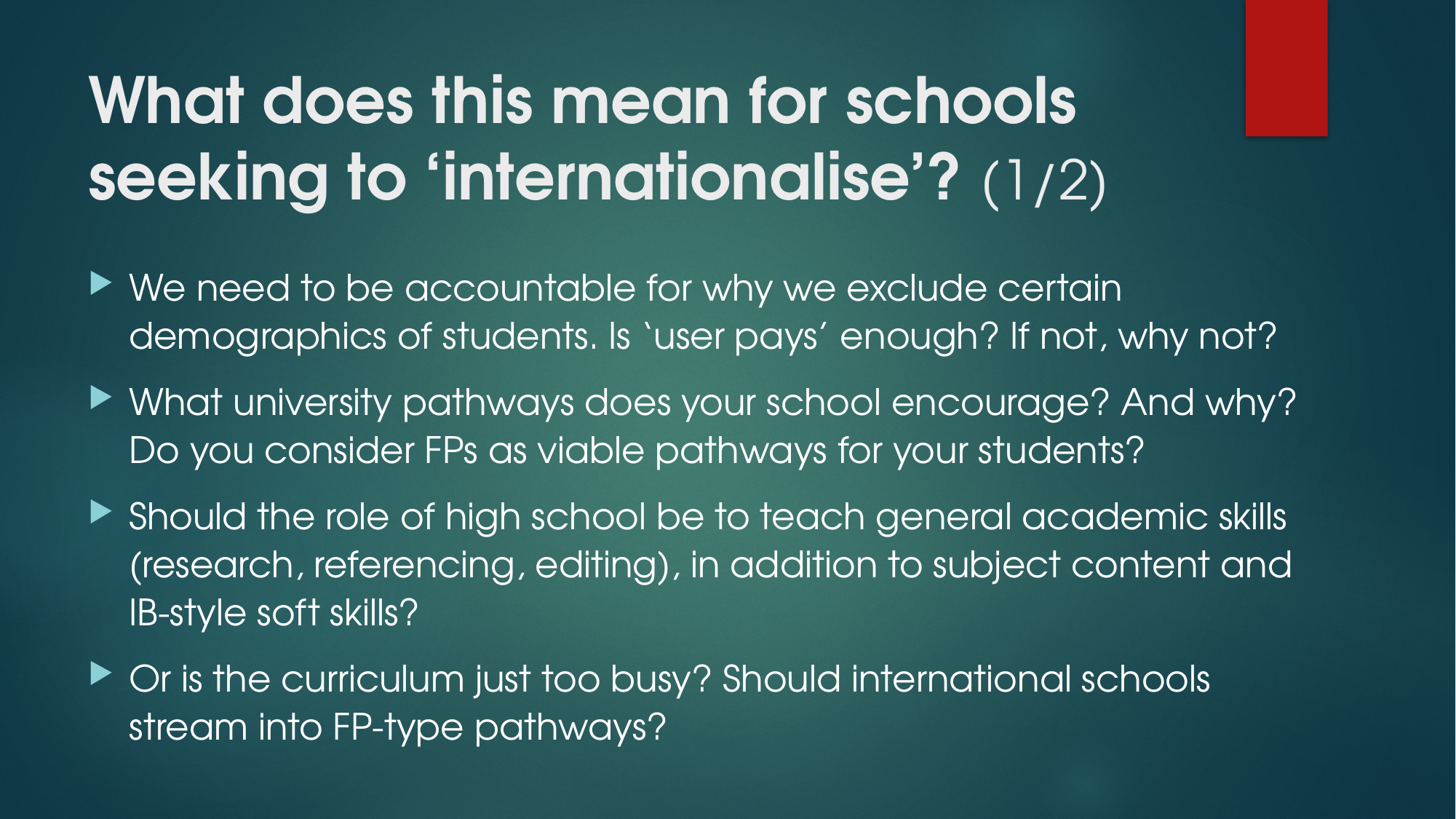

# What does this mean for schools seeking to ‘internationalise’? (1/2)
We need to be accountable for why we exclude certain demographics of students. Is ‘user pays’ enough? If not, why not?
What university pathways does your school encourage? And why?
Do you consider FPs as viable pathways for your students?
Should the role of high school be to teach general academic skills (research, referencing, editing), in addition to subject content and IB-style soft skills?
Or is the curriculum just too busy? Should international schools stream into FP-type pathways?